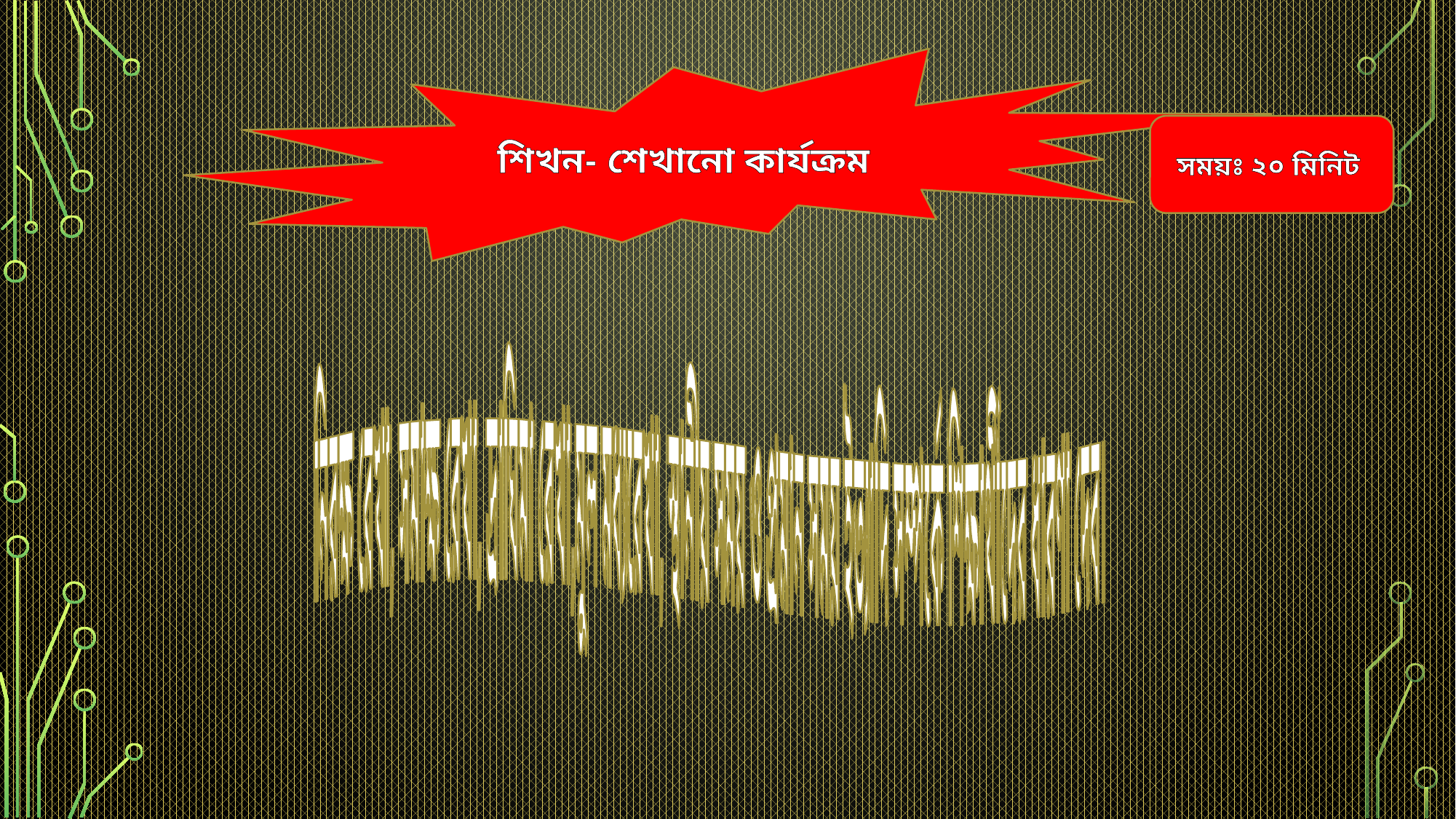

শিখন- শেখানো কার্যক্রম
সময়ঃ ২০ মিনিট
নিরক্ষ রেখা, সমাক্ষ রেখা, দ্রাঘিমা রেখা,মুল মধ্যরেখা, স্থানীয় সময় ও প্রমান সময় ইত্যাদি সম্পর্কে শিক্ষার্থীদের ধারণা দেব।